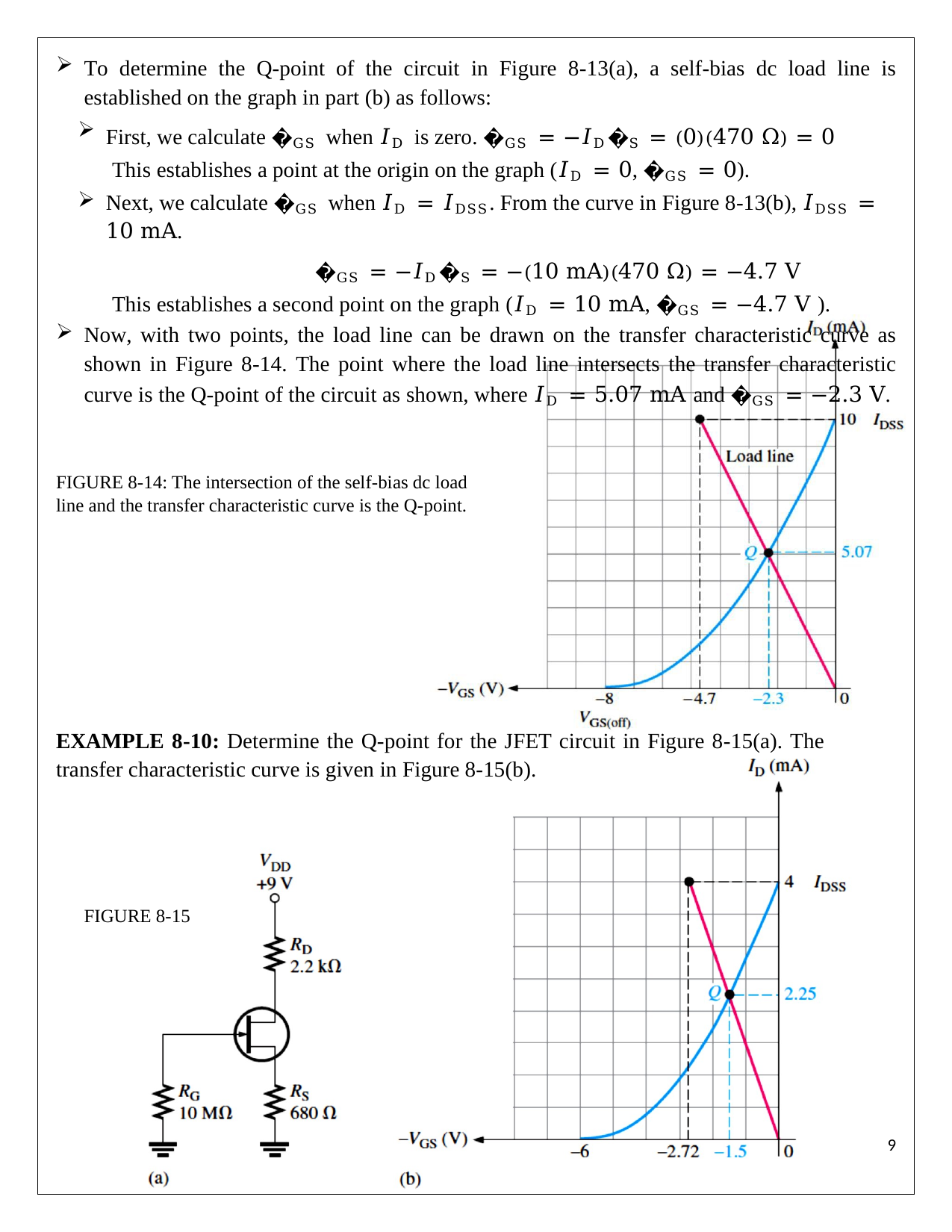

To determine the Q-point of the circuit in Figure 8-13(a), a self-bias dc load line is established on the graph in part (b) as follows:
First, we calculate �GS  when 𝐼D  is zero. �GS  = −𝐼D�S  = (0)(470 Ω) = 0
This establishes a point at the origin on the graph (𝐼D  = 0, �GS  = 0).
Next, we calculate �GS  when 𝐼D  = 𝐼DSS. From the curve in Figure 8-13(b), 𝐼DSS  = 10 mA.
�GS  = −𝐼D�S  = −(10 mA)(470 Ω) = −4.7 V
This establishes a second point on the graph (𝐼D  = 10 mA, �GS  = −4.7 V ).
Now, with two points, the load line can be drawn on the transfer characteristic curve as shown in Figure 8-14. The point where the load line intersects the transfer characteristic curve is the Q-point of the circuit as shown, where 𝐼D  = 5.07 mA and �GS  = −2.3 V.

FIGURE 8-14: The intersection of the self-bias dc load line and the transfer characteristic curve is the Q-point.
EXAMPLE 8-10: Determine the Q-point for the JFET circuit in Figure 8-15(a). The transfer characteristic curve is given in Figure 8-15(b).

FIGURE 8-15
9